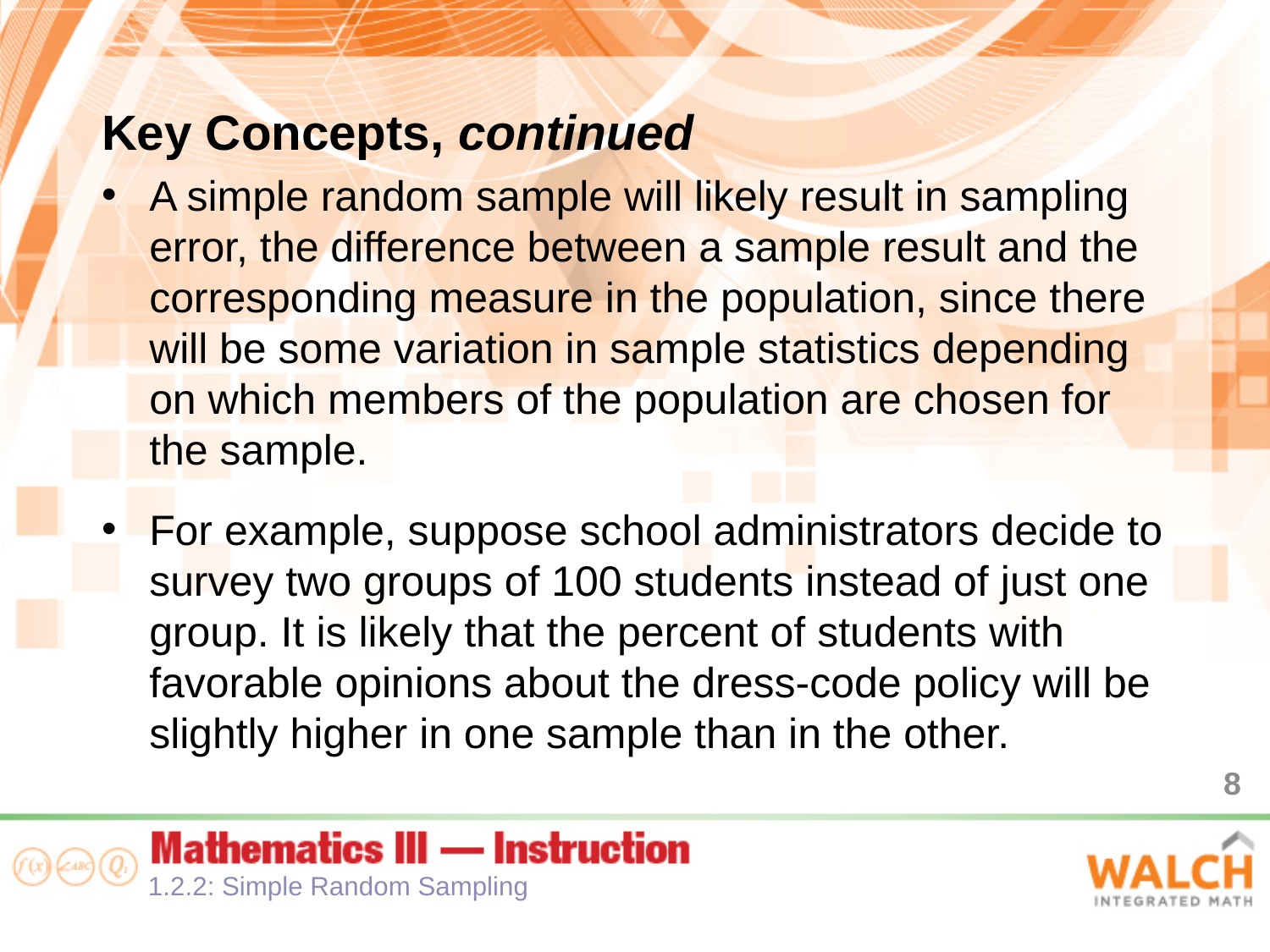

Key Concepts, continued
A simple random sample will likely result in sampling error, the difference between a sample result and the corresponding measure in the population, since there will be some variation in sample statistics depending on which members of the population are chosen for the sample.
For example, suppose school administrators decide to survey two groups of 100 students instead of just one group. It is likely that the percent of students with favorable opinions about the dress-code policy will be slightly higher in one sample than in the other.

8
1.2.2: Simple Random Sampling